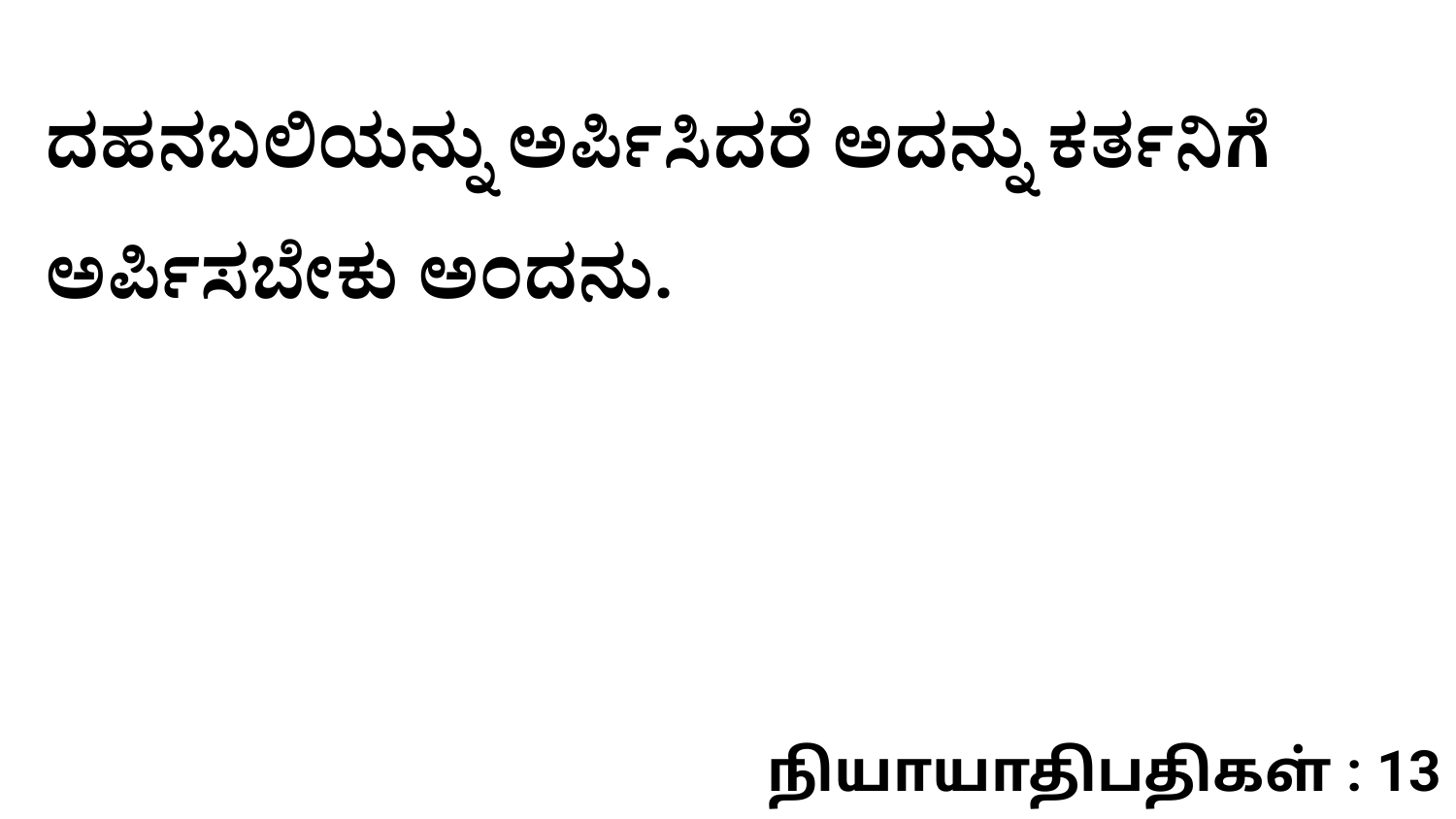

ದಹನಬಲಿಯನ್ನು ಅರ್ಪಿಸಿದರೆ ಅದನ್ನು ಕರ್ತನಿಗೆ ಅರ್ಪಿಸಬೇಕು ಅಂದನು.
நியாயாதிபதிகள் : 13